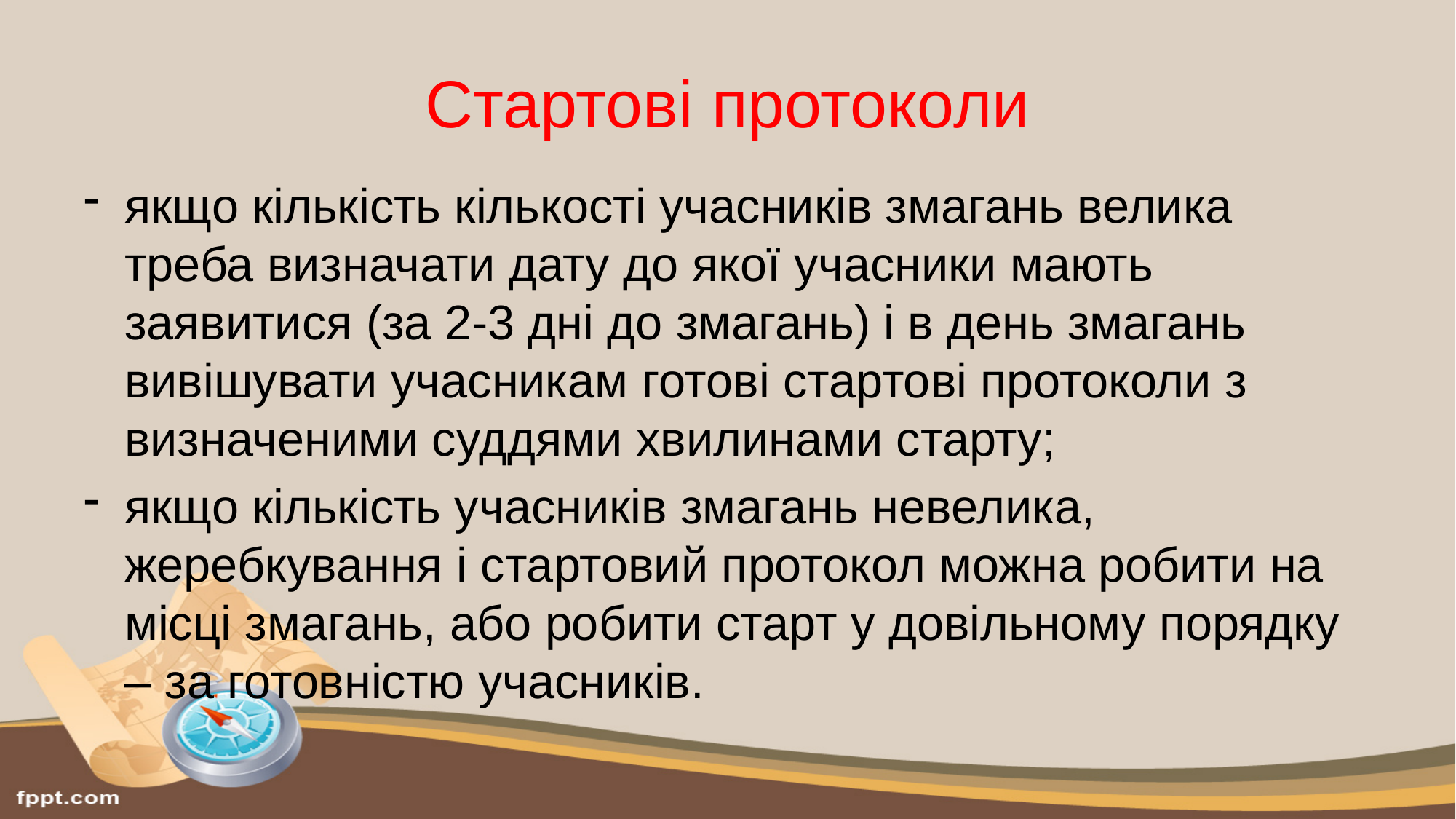

# Стартові протоколи
якщо кількість кількості учасників змагань велика треба визначати дату до якої учасники мають заявитися (за 2-3 дні до змагань) і в день змагань вивішувати учасникам готові стартові протоколи з визначеними суддями хвилинами старту;
якщо кількість учасників змагань невелика, жеребкування і стартовий протокол можна робити на місці змагань, або робити старт у довільному порядку – за готовністю учасників.